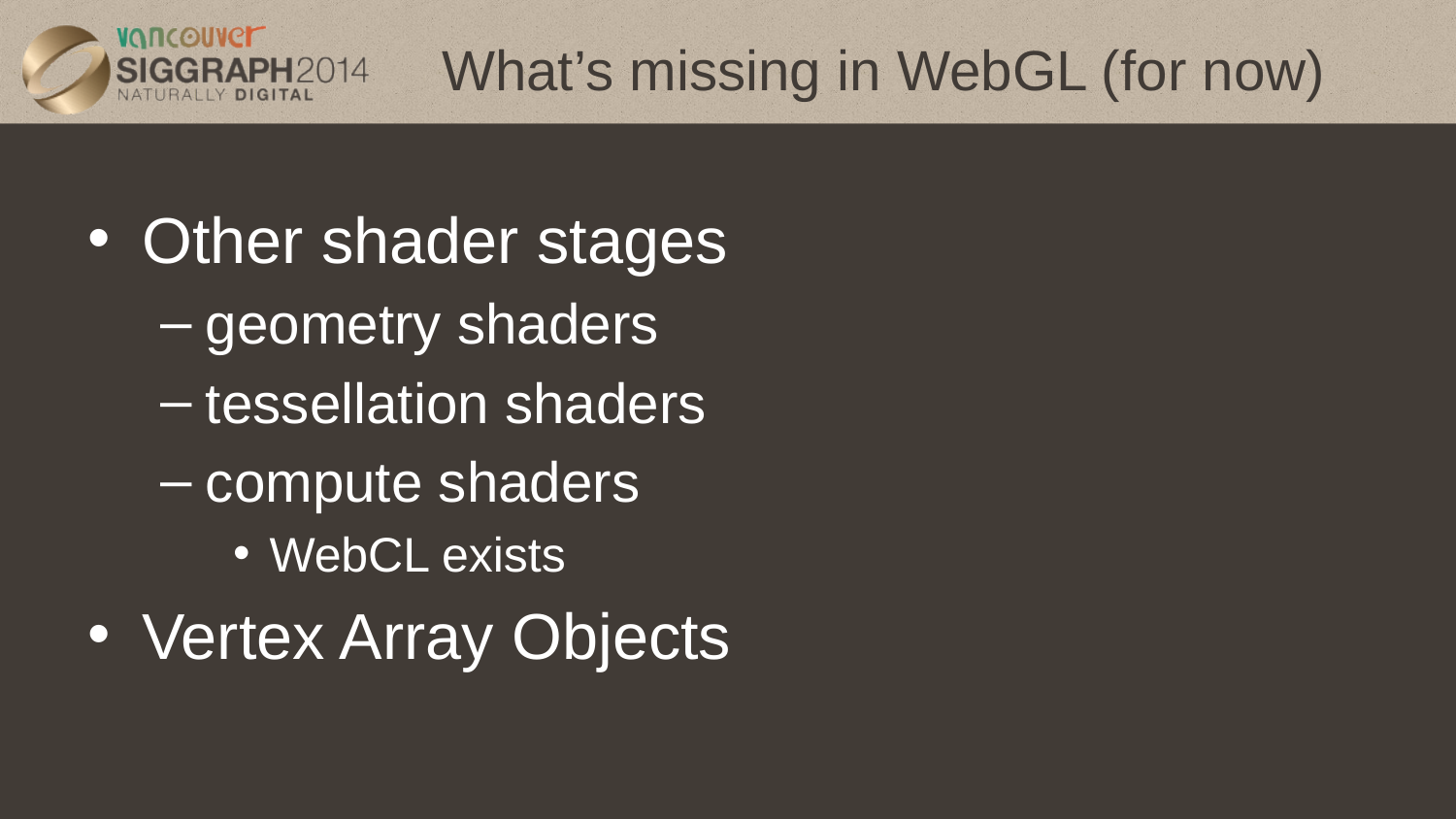

# What’s missing in WebGL (for now)
Other shader stages
geometry shaders
tessellation shaders
compute shaders
WebCL exists
Vertex Array Objects